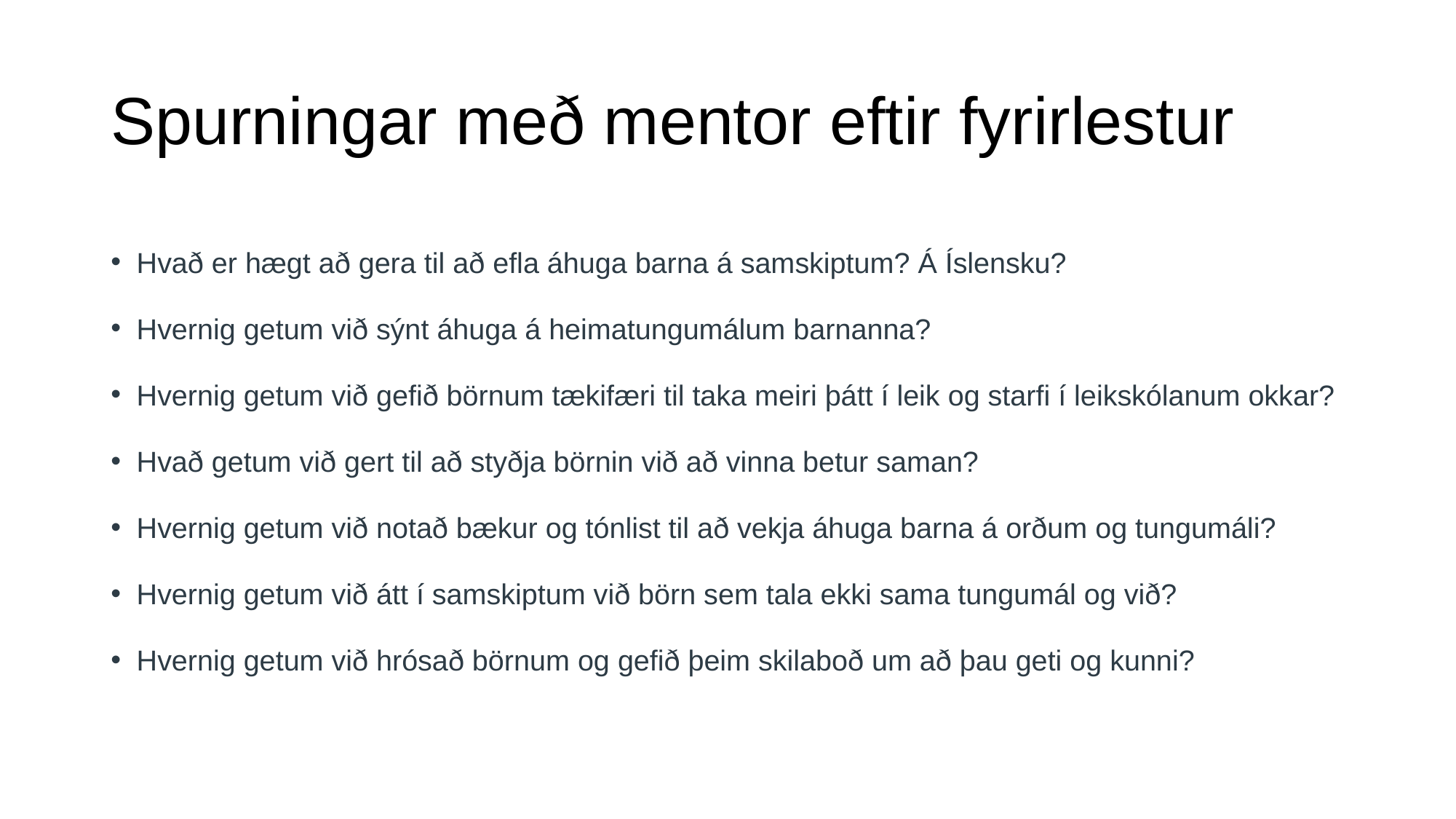

# Spurningar með mentor eftir fyrirlestur
Hvað er hægt að gera til að efla áhuga barna á samskiptum? Á Íslensku?
Hvernig getum við sýnt áhuga á heimatungumálum barnanna?
Hvernig getum við gefið börnum tækifæri til taka meiri þátt í leik og starfi í leikskólanum okkar?
Hvað getum við gert til að styðja börnin við að vinna betur saman?
Hvernig getum við notað bækur og tónlist til að vekja áhuga barna á orðum og tungumáli?
Hvernig getum við átt í samskiptum við börn sem tala ekki sama tungumál og við?
Hvernig getum við hrósað börnum og gefið þeim skilaboð um að þau geti og kunni?